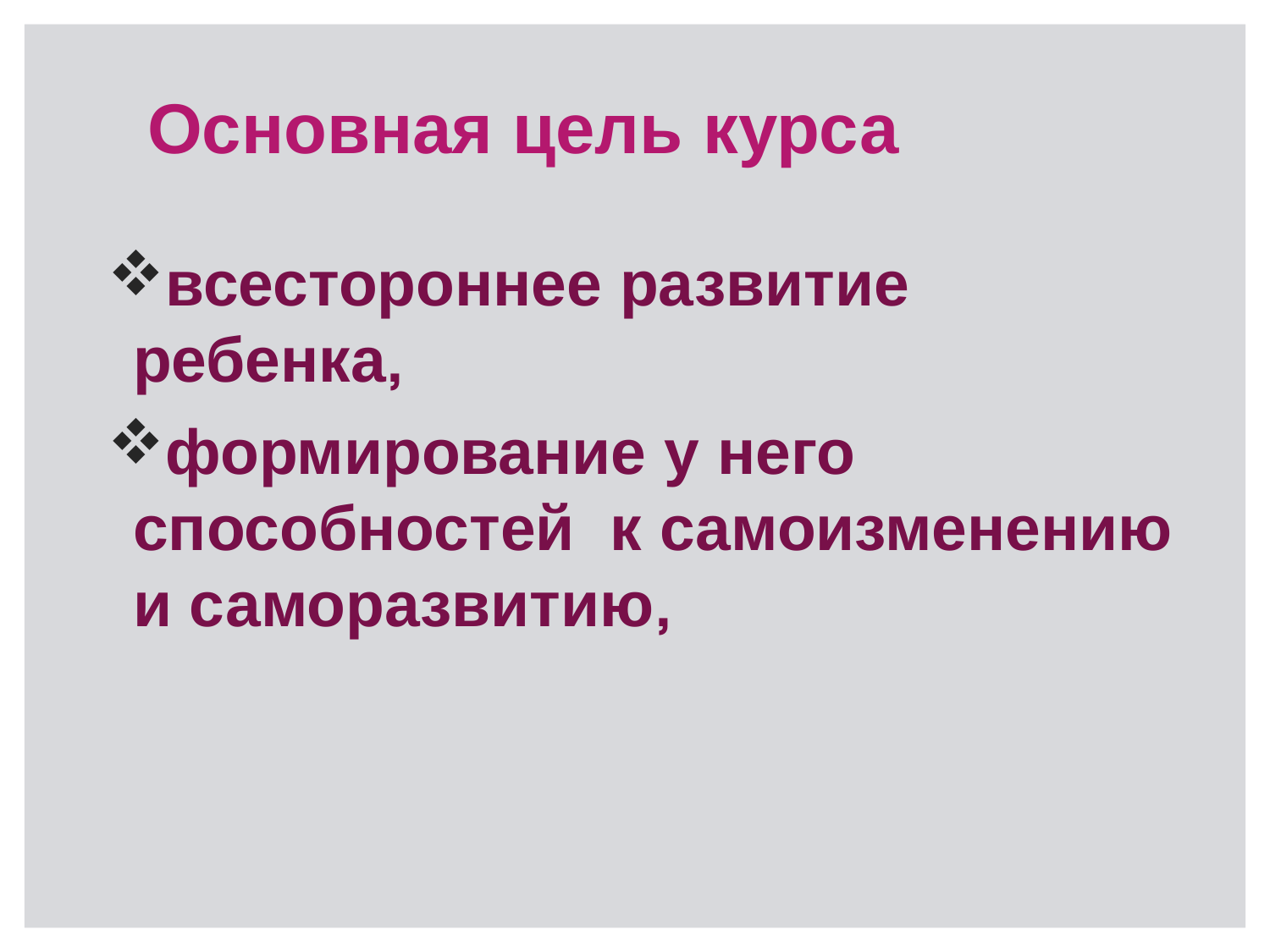

# Основная цель курса
всестороннее развитие ребенка,
формирование у него способностей  к самоизменению и саморазвитию,